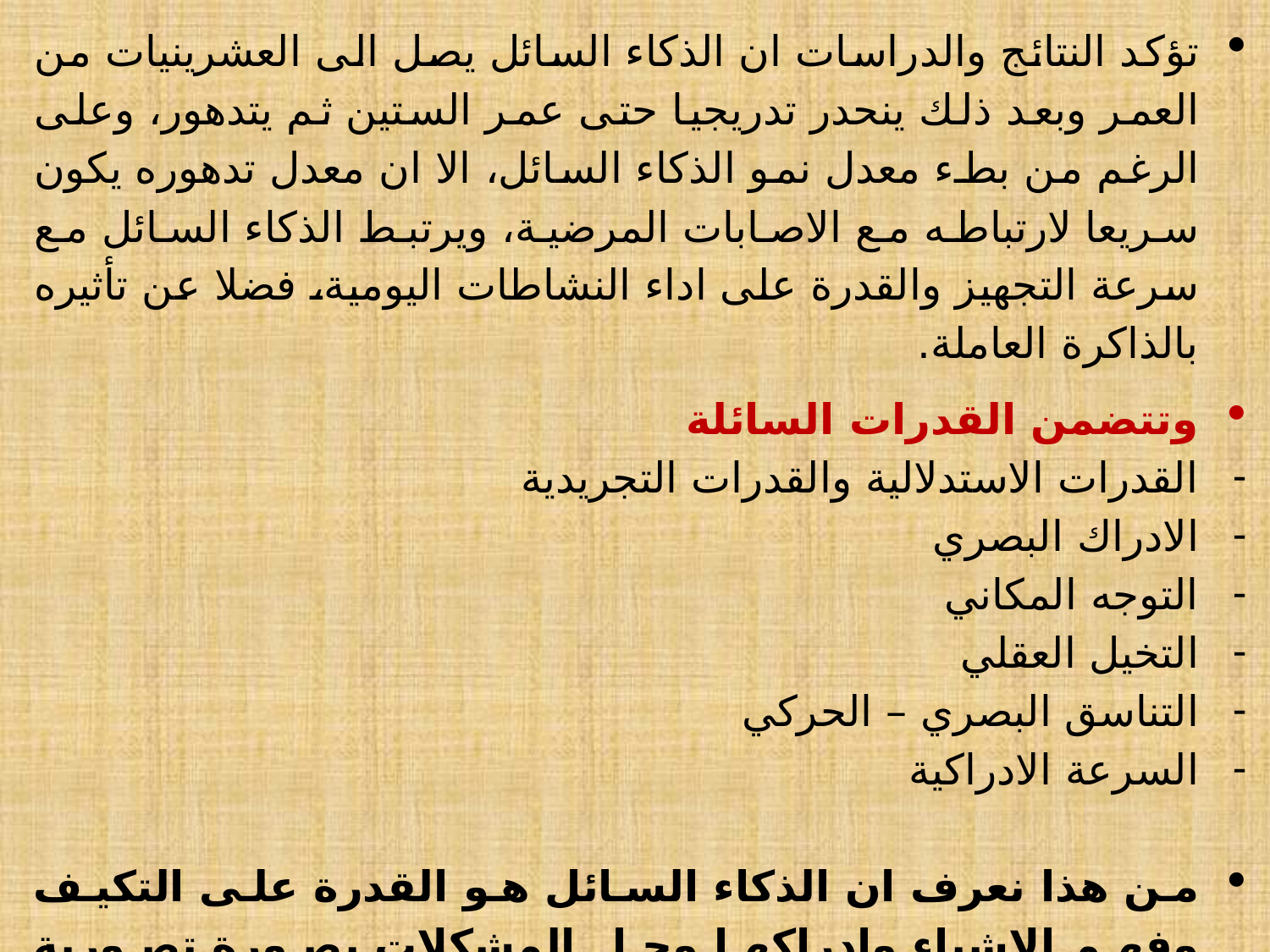

تؤكد النتائج والدراسات ان الذكاء السائل يصل الى العشرينيات من العمر وبعد ذلك ينحدر تدريجيا حتى عمر الستين ثم يتدهور، وعلى الرغم من بطء معدل نمو الذكاء السائل، الا ان معدل تدهوره يكون سريعا لارتباطه مع الاصابات المرضية، ويرتبط الذكاء السائل مع سرعة التجهيز والقدرة على اداء النشاطات اليومية، فضلا عن تأثيره بالذاكرة العاملة.
وتتضمن القدرات السائلة
القدرات الاستدلالية والقدرات التجريدية
الادراك البصري
التوجه المكاني
التخيل العقلي
التناسق البصري – الحركي
السرعة الادراكية

من هذا نعرف ان الذكاء السائل هو القدرة على التكيف وفهم الاشياء وادراكها وحل المشكلات بصورة تصورية بعيدا المعرفة المكتسبة.